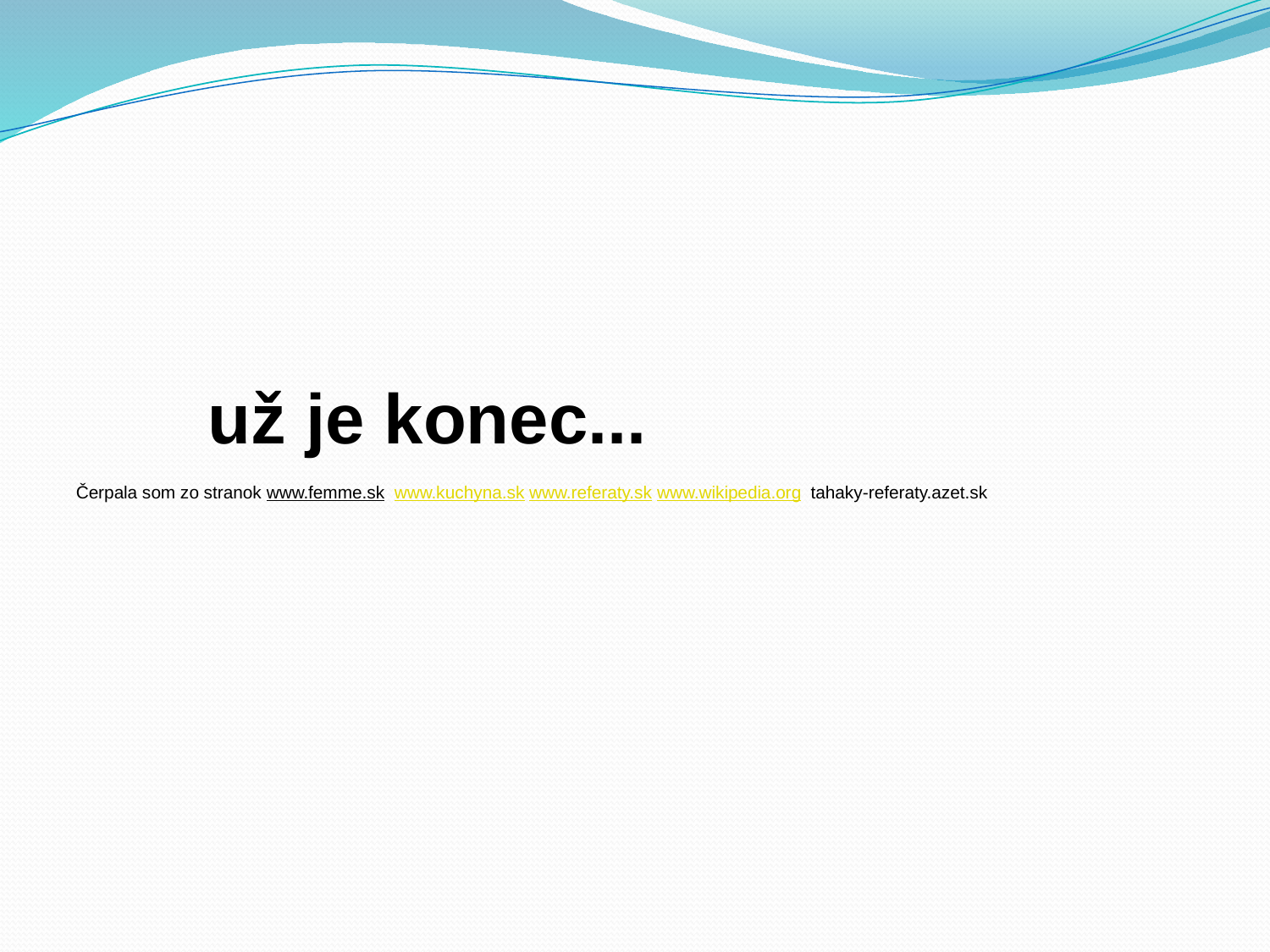

už je konec...
Čerpala som zo stranok www.femme.sk  www.kuchyna.sk www.referaty.sk www.wikipedia.org  tahaky-referaty.azet.sk